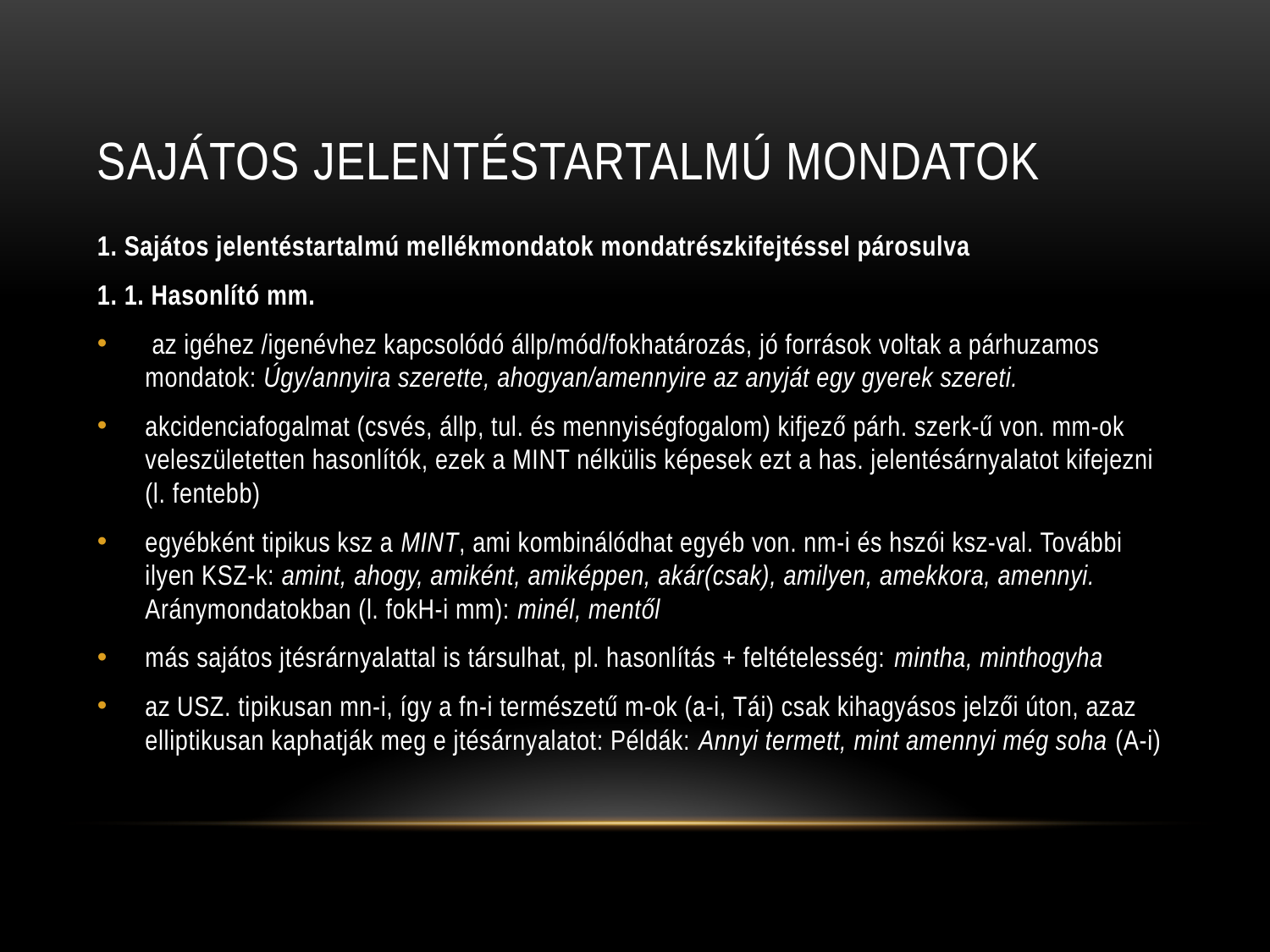

# SAJÁTOS JELENTÉSTARTALMÚ MONDATOK
1. Sajátos jelentéstartalmú mellékmondatok mondatrészkifejtéssel párosulva
1. 1. Hasonlító mm.
 az igéhez /igenévhez kapcsolódó állp/mód/fokhatározás, jó források voltak a párhuzamos mondatok: Úgy/annyira szerette, ahogyan/amennyire az anyját egy gyerek szereti.
akcidenciafogalmat (csvés, állp, tul. és mennyiségfogalom) kifjező párh. szerk-ű von. mm-ok veleszületetten hasonlítók, ezek a MINT nélkülis képesek ezt a has. jelentésárnyalatot kifejezni (l. fentebb)
egyébként tipikus ksz a MINT, ami kombinálódhat egyéb von. nm-i és hszói ksz-val. További ilyen KSZ-k: amint, ahogy, amiként, amiképpen, akár(csak), amilyen, amekkora, amennyi. Aránymondatokban (l. fokH-i mm): minél, mentől
más sajátos jtésrárnyalattal is társulhat, pl. hasonlítás + feltételesség: mintha, minthogyha
az USZ. tipikusan mn-i, így a fn-i természetű m-ok (a-i, Tái) csak kihagyásos jelzői úton, azaz elliptikusan kaphatják meg e jtésárnyalatot: Példák: Annyi termett, mint amennyi még soha (A-i)